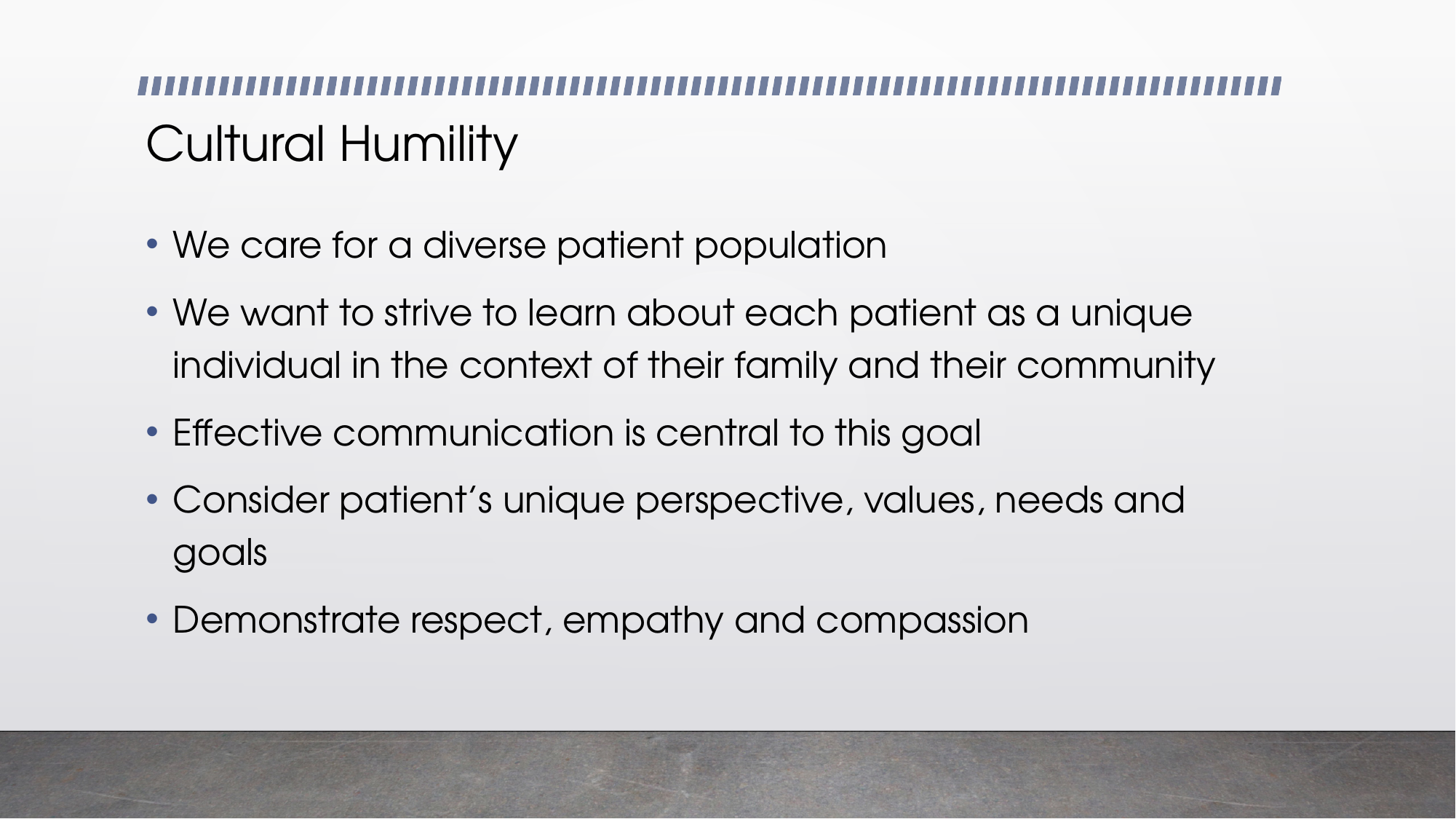

# Cultural Humility
We care for a diverse patient population
We want to strive to learn about each patient as a unique individual in the context of their family and their community
Effective communication is central to this goal
Consider patient’s unique perspective, values, needs and goals
Demonstrate respect, empathy and compassion